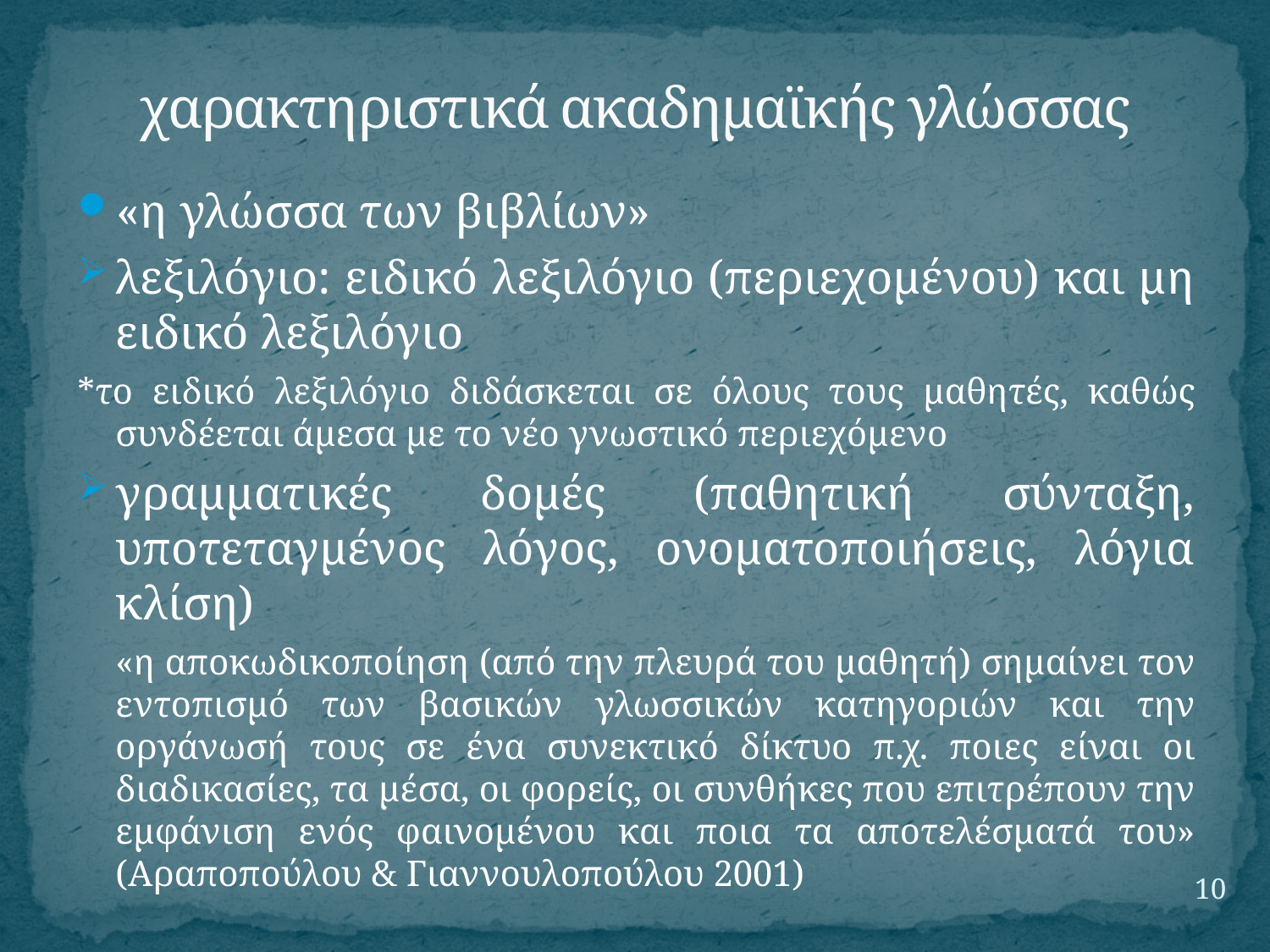

# χαρακτηριστικά ακαδημαϊκής γλώσσας
«η γλώσσα των βιβλίων»
λεξιλόγιο: ειδικό λεξιλόγιο (περιεχομένου) και μη ειδικό λεξιλόγιο
*το ειδικό λεξιλόγιο διδάσκεται σε όλους τους μαθητές, καθώς συνδέεται άμεσα με το νέο γνωστικό περιεχόμενο
γραμματικές δομές (παθητική σύνταξη, υποτεταγμένος λόγος, ονοματοποιήσεις, λόγια κλίση)
«η αποκωδικοποίηση (από την πλευρά του μαθητή) σημαίνει τον εντοπισμό των βασικών γλωσσικών κατηγοριών και την οργάνωσή τους σε ένα συνεκτικό δίκτυο π.χ. ποιες είναι οι διαδικασίες, τα μέσα, οι φορείς, οι συνθήκες που επιτρέπουν την εμφάνιση ενός φαινομένου και ποια τα αποτελέσματά του» (Αραποπούλου & Γιαννουλοπούλου 2001)

10